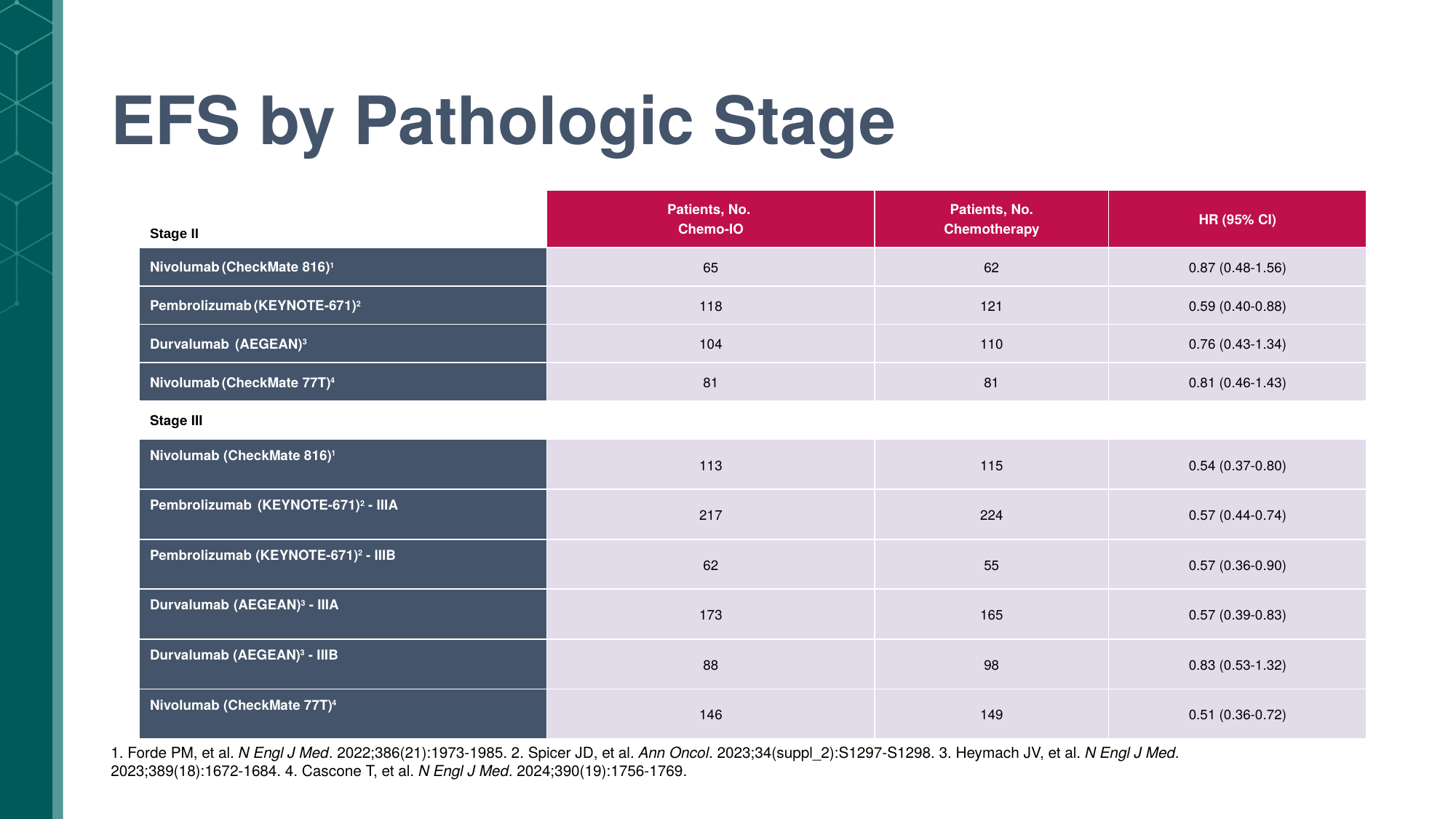

# EFS by Pathologic Stage
| Stage II | Patients, No. Chemo-IO | Patients, No. Chemotherapy | HR (95% CI) |
| --- | --- | --- | --- |
| Nivolumab (CheckMate 816)1 | 65 | 62 | 0.87 (0.48-1.56) |
| Pembrolizumab (KEYNOTE-671)2 | 118 | 121 | 0.59 (0.40-0.88) |
| Durvalumab (AEGEAN)3 | 104 | 110 | 0.76 (0.43-1.34) |
| Nivolumab (CheckMate 77T)4 | 81 | 81 | 0.81 (0.46-1.43) |
| Stage III |  |  |  |
| Nivolumab (CheckMate 816)1 | 113 | 115 | 0.54 (0.37-0.80) |
| Pembrolizumab (KEYNOTE-671)2 - IIIA | 217 | 224 | 0.57 (0.44-0.74) |
| Pembrolizumab (KEYNOTE-671)2 - IIIB | 62 | 55 | 0.57 (0.36-0.90) |
| Durvalumab (AEGEAN)3 - IIIA | 173 | 165 | 0.57 (0.39-0.83) |
| Durvalumab (AEGEAN)3 - IIIB | 88 | 98 | 0.83 (0.53-1.32) |
| Nivolumab (CheckMate 77T)4 | 146 | 149 | 0.51 (0.36-0.72) |
1. Forde PM, et al. N Engl J Med. 2022;386(21):1973-1985. 2. Spicer JD, et al. Ann Oncol. 2023;34(suppl_2):S1297-S1298. 3. Heymach JV, et al. N Engl J Med. 2023;389(18):1672-1684. 4. Cascone T, et al. N Engl J Med. 2024;390(19):1756-1769.